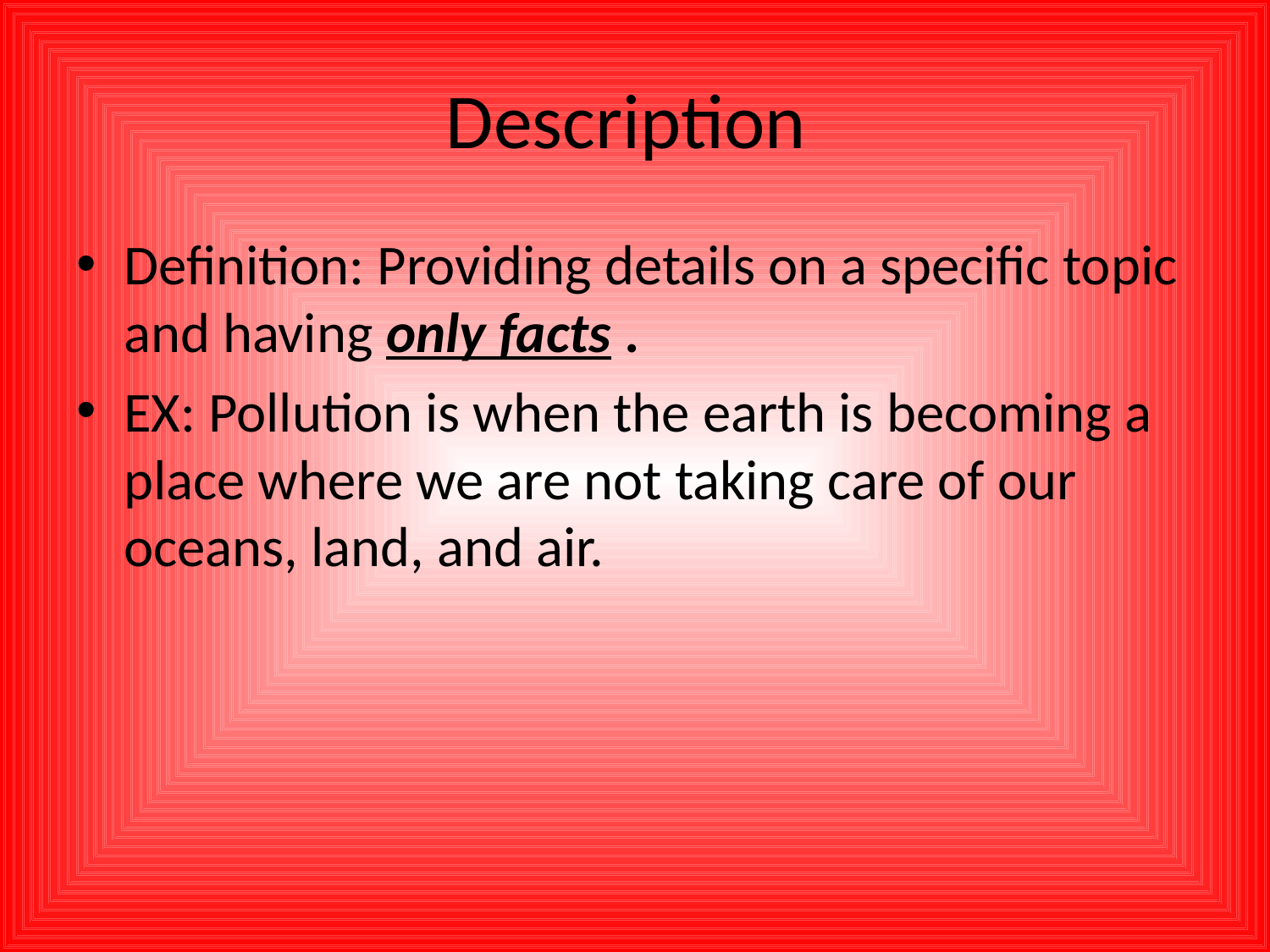

# Description
Definition: Providing details on a specific topic and having only facts .
EX: Pollution is when the earth is becoming a place where we are not taking care of our oceans, land, and air.